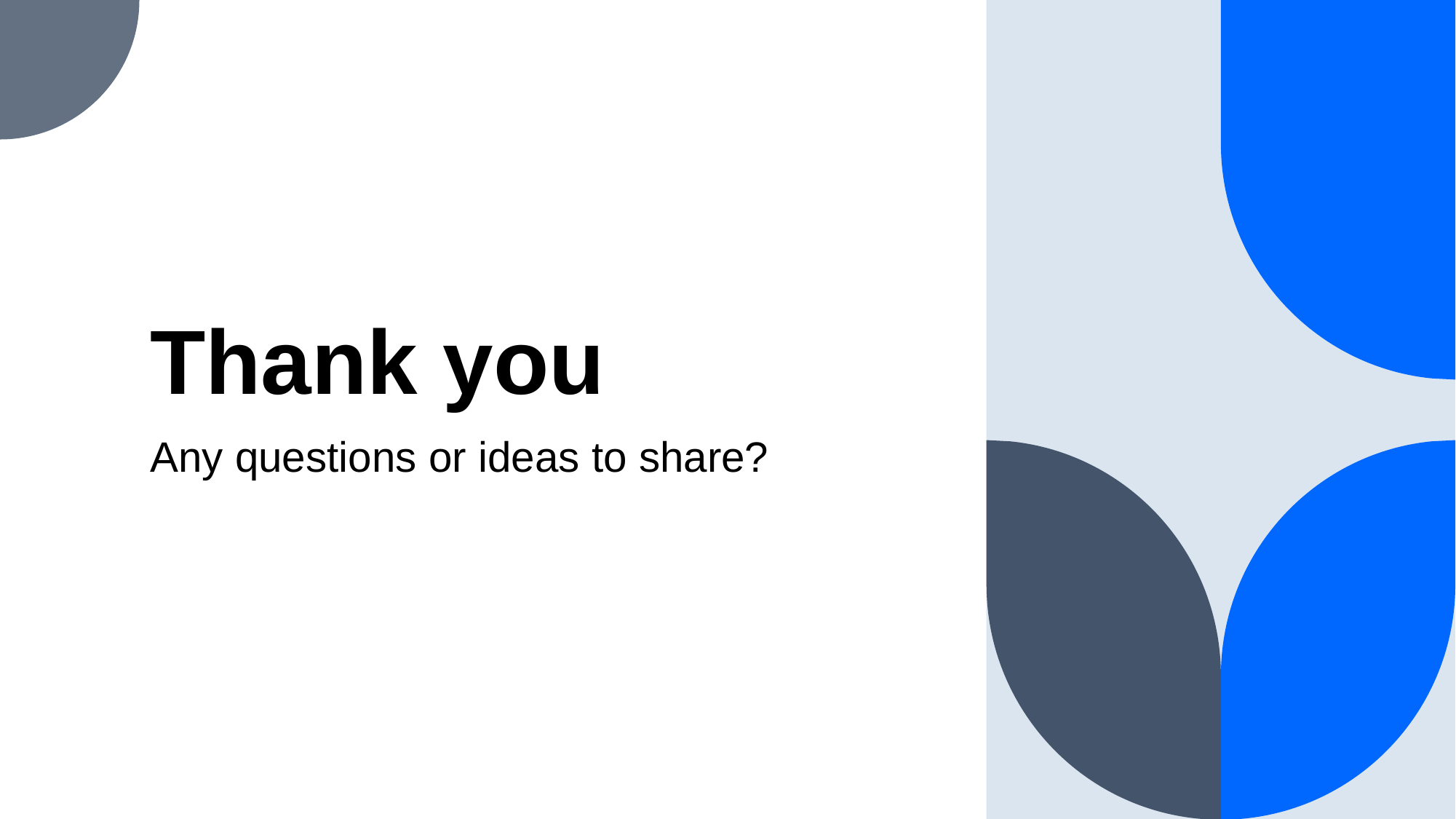

# Thank you
Any questions or ideas to share?